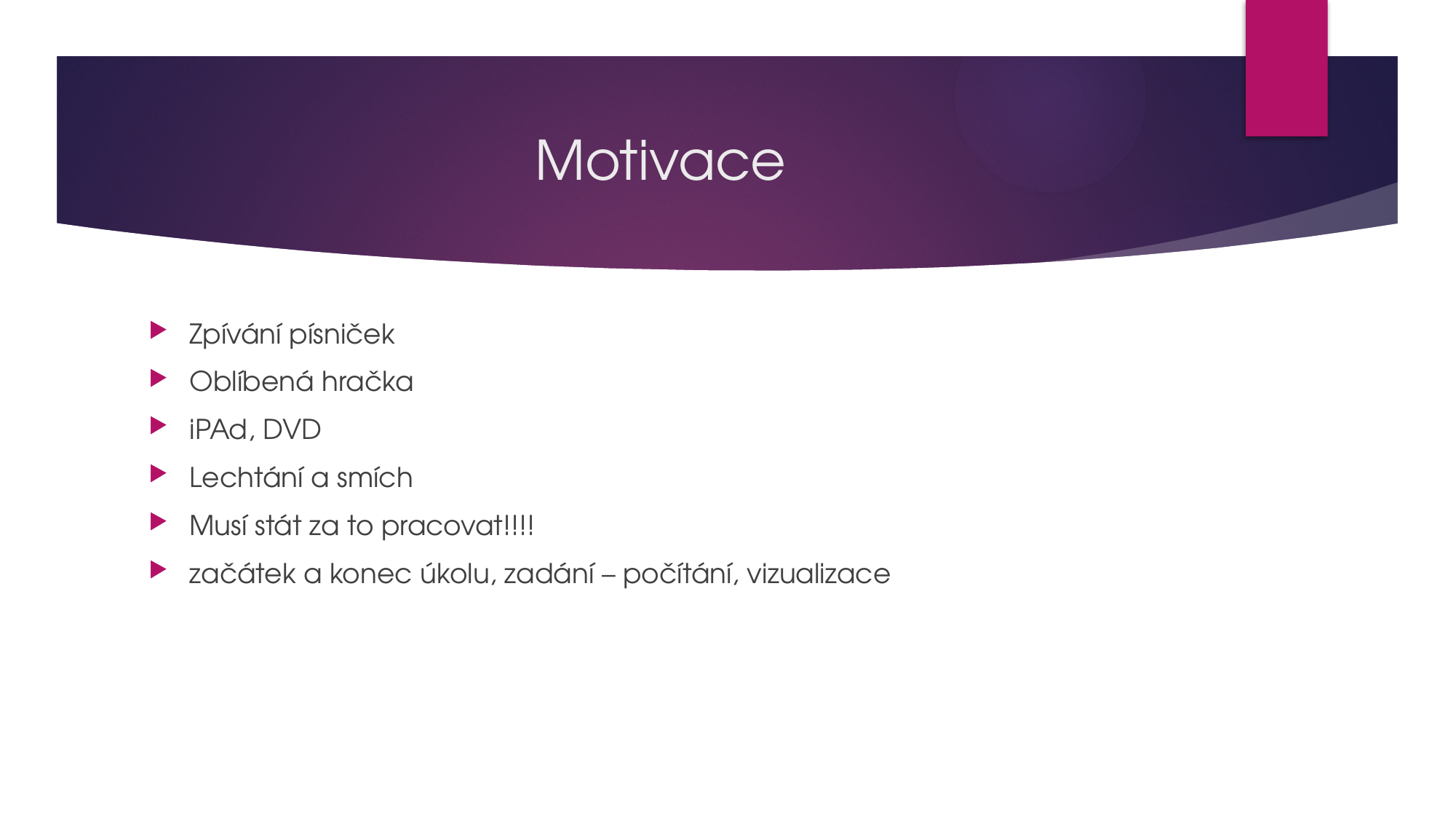

# Motivace
Zpívání písniček
Oblíbená hračka
iPAd, DVD
Lechtání a smích
Musí stát za to pracovat!!!!
začátek a konec úkolu, zadání – počítání, vizualizace